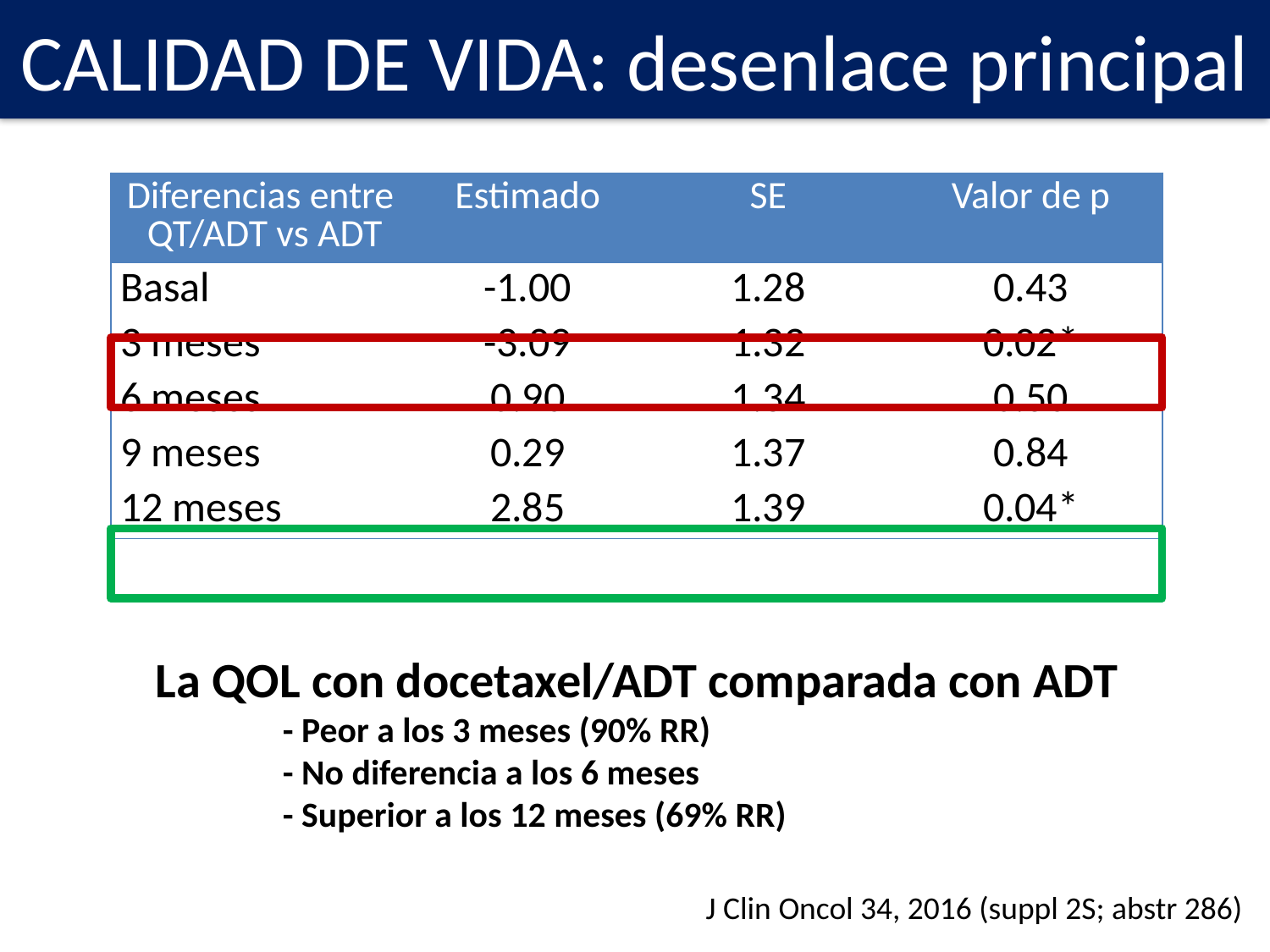

CALIDAD DE VIDA: desenlace principal
| Diferencias entre QT/ADT vs ADT | Estimado | SE | Valor de p |
| --- | --- | --- | --- |
| Basal | -1.00 | 1.28 | 0.43 |
| 3 meses | -3.09 | 1.32 | 0.02\* |
| 6 meses | 0.90 | 1.34 | 0.50 |
| 9 meses | 0.29 | 1.37 | 0.84 |
| 12 meses | 2.85 | 1.39 | 0.04\* |

La QOL con docetaxel/ADT comparada con ADT
- Peor a los 3 meses (90% RR)
- No diferencia a los 6 meses
- Superior a los 12 meses (69% RR)
J Clin Oncol 34, 2016 (suppl 2S; abstr 286)